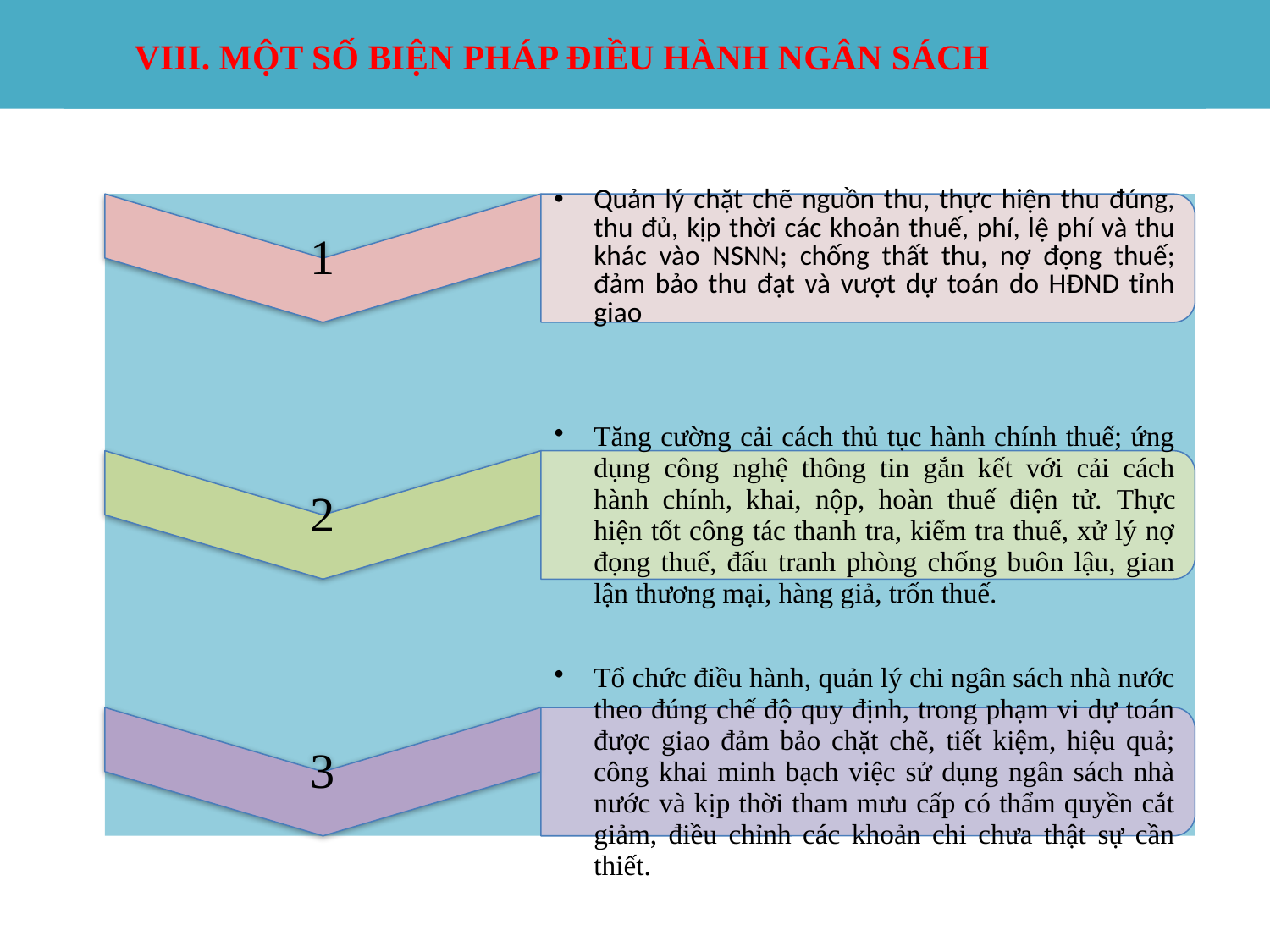

VIII. MỘT SỐ BIỆN PHÁP ĐIỀU HÀNH NGÂN SÁCH
1
Quản lý chặt chẽ nguồn thu, thực hiện thu đúng, thu đủ, kịp thời các khoản thuế, phí, lệ phí và thu khác vào NSNN; chống thất thu, nợ đọng thuế; đảm bảo thu đạt và vượt dự toán do HĐND tỉnh giao
2
Tăng cường cải cách thủ tục hành chính thuế; ứng dụng công nghệ thông tin gắn kết với cải cách hành chính, khai, nộp, hoàn thuế điện tử. Thực hiện tốt công tác thanh tra, kiểm tra thuế, xử lý nợ đọng thuế, đấu tranh phòng chống buôn lậu, gian lận thương mại, hàng giả, trốn thuế.
3
Tổ chức điều hành, quản lý chi ngân sách nhà nước theo đúng chế độ quy định, trong phạm vi dự toán được giao đảm bảo chặt chẽ, tiết kiệm, hiệu quả; công khai minh bạch việc sử dụng ngân sách nhà nước và kịp thời tham mưu cấp có thẩm quyền cắt giảm, điều chỉnh các khoản chi chưa thật sự cần thiết.